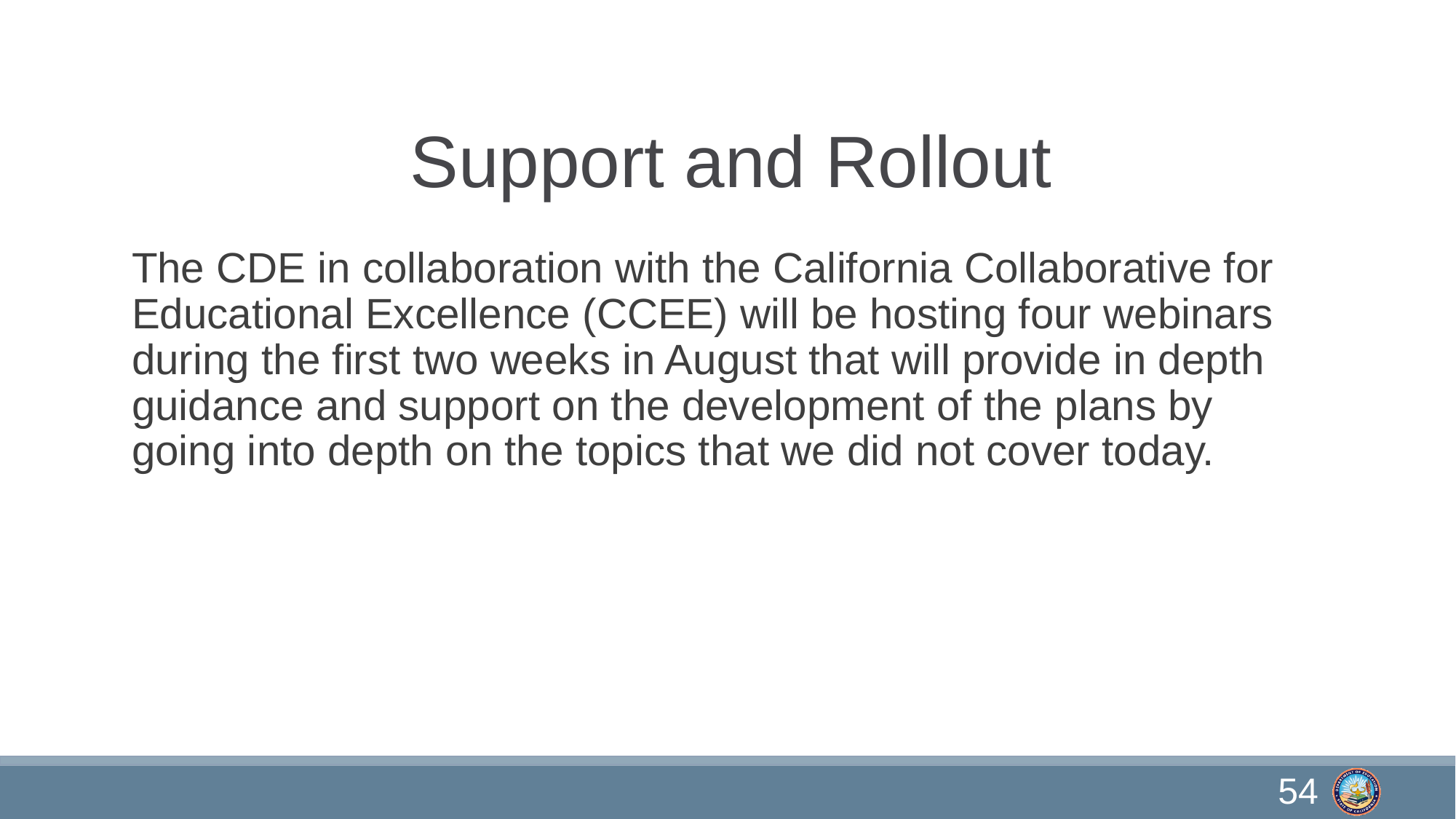

# Support and Rollout
The CDE in collaboration with the California Collaborative for Educational Excellence (CCEE) will be hosting four webinars during the first two weeks in August that will provide in depth guidance and support on the development of the plans by going into depth on the topics that we did not cover today.
54